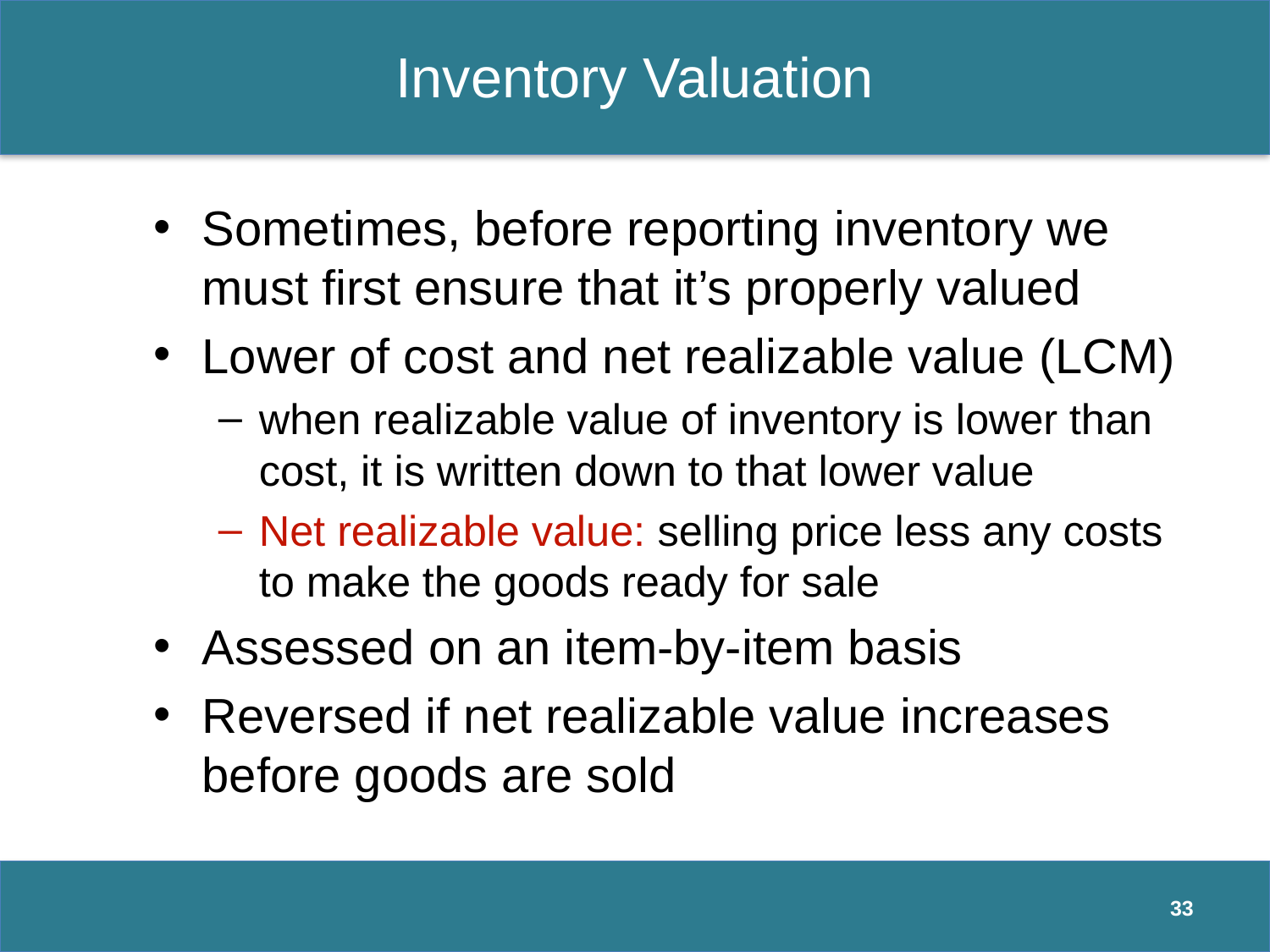

# Inventory Valuation
Sometimes, before reporting inventory we must first ensure that it’s properly valued
Lower of cost and net realizable value (LCM)
when realizable value of inventory is lower than cost, it is written down to that lower value
Net realizable value: selling price less any costs to make the goods ready for sale
Assessed on an item-by-item basis
Reversed if net realizable value increases before goods are sold
33